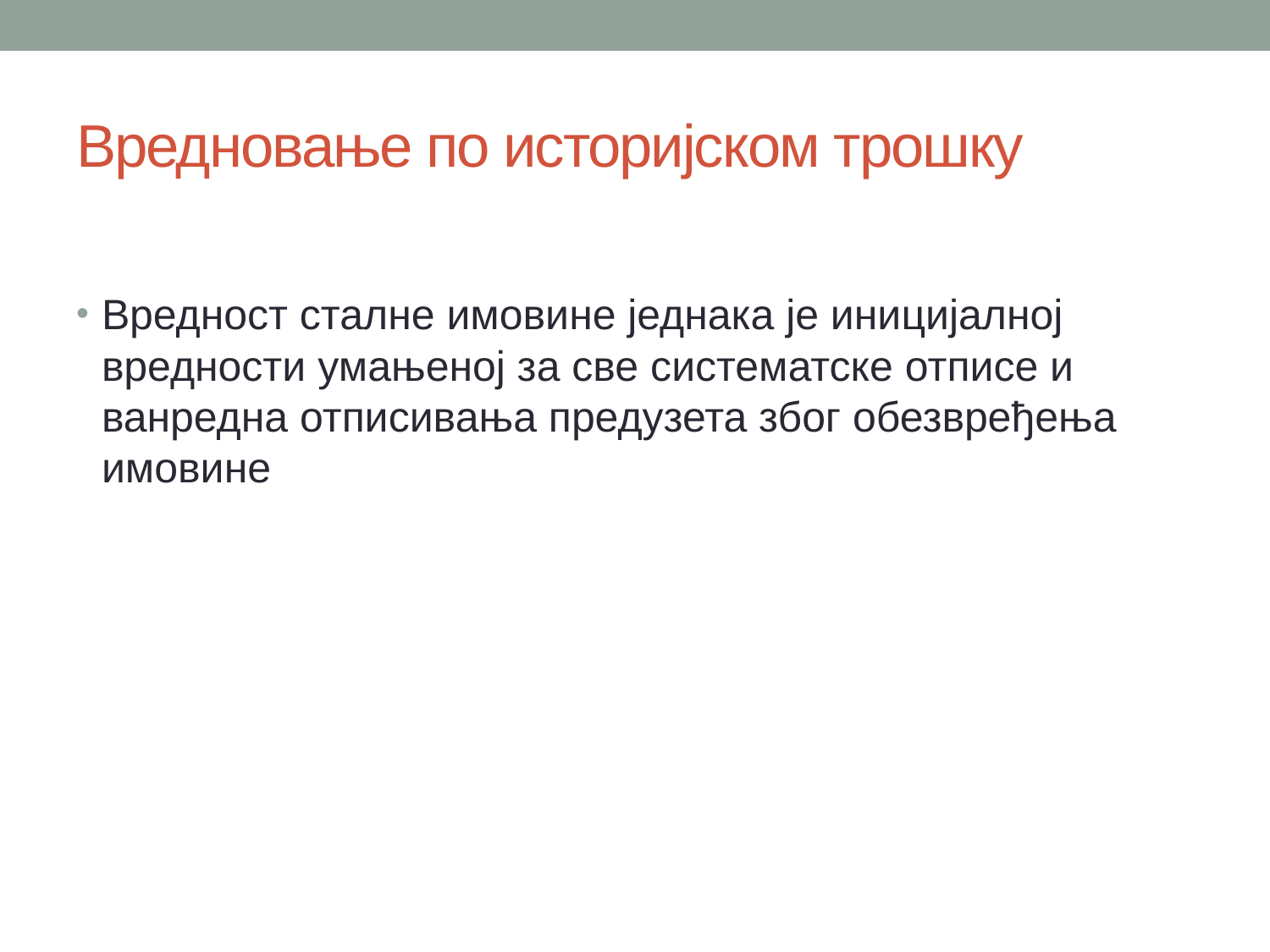

# Вредновање по историјском трошку

Вредност сталне имовине једнака је иницијалној вредности умањеној за све систематске отписе и ванредна отписивања предузета због обезвређења имовине